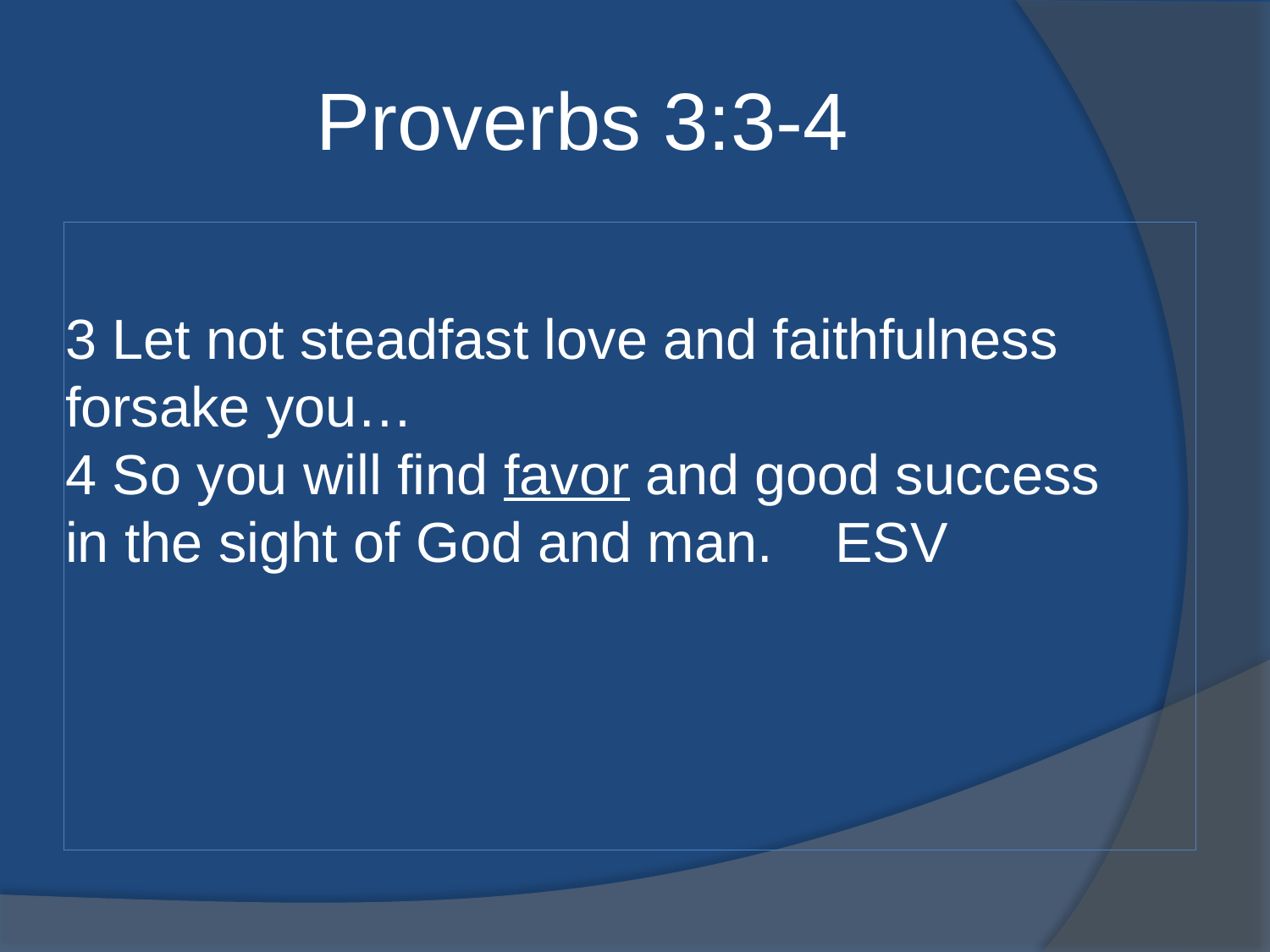

# Proverbs 3:3-4

3 Let not steadfast love and faithfulness forsake you…
4 So you will find favor and good success
in the sight of God and man.    ESV